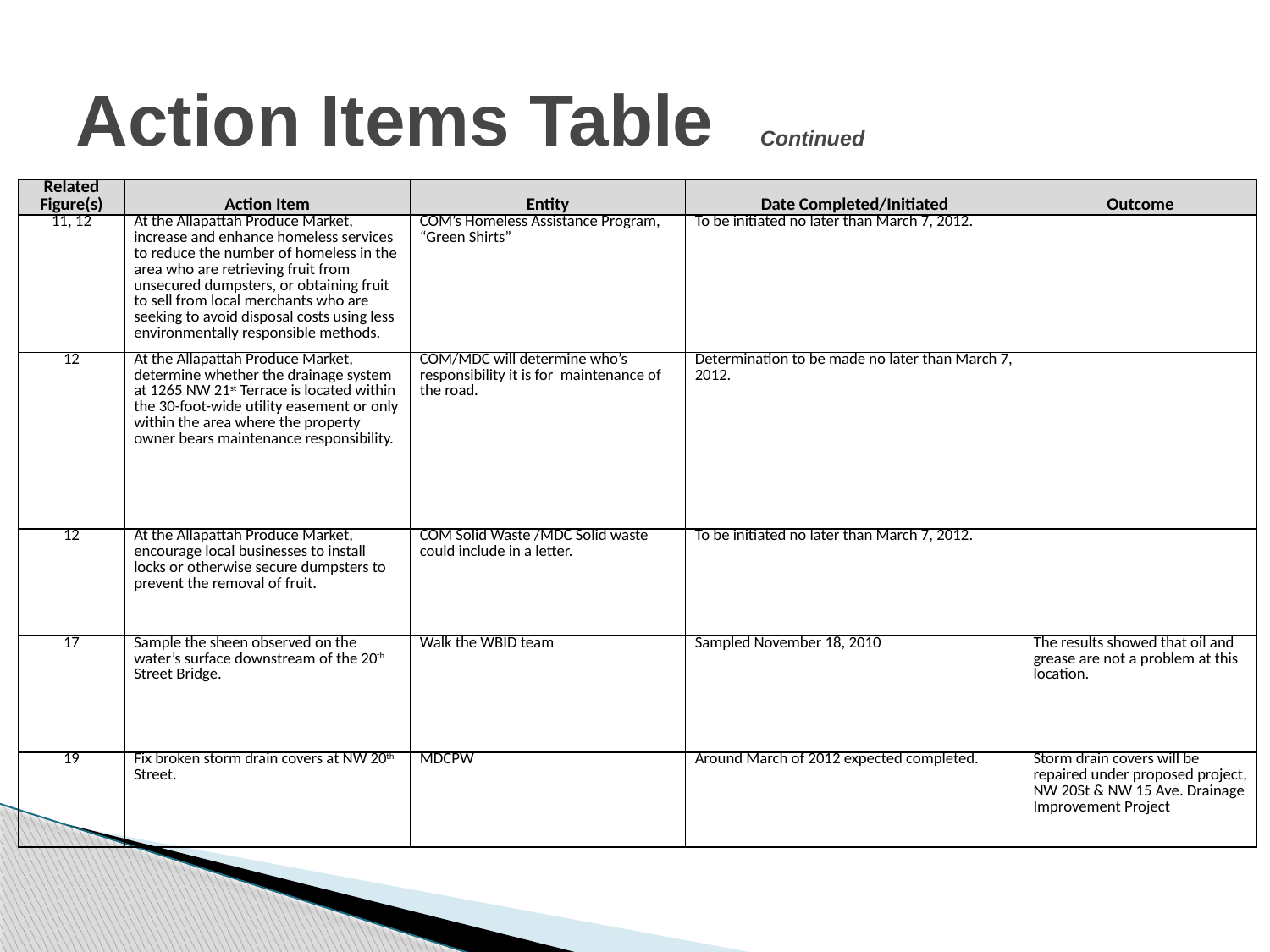

# Action Items Table   Continued
| Related Figure(s) | Action Item | Entity | Date Completed/Initiated | Outcome |
| --- | --- | --- | --- | --- |
| 11, 12 | At the Allapattah Produce Market, increase and enhance homeless services to reduce the number of homeless in the area who are retrieving fruit from unsecured dumpsters, or obtaining fruit to sell from local merchants who are seeking to avoid disposal costs using less environmentally responsible methods. | COM’s Homeless Assistance Program, “Green Shirts” | To be initiated no later than March 7, 2012. |  |
| 12 | At the Allapattah Produce Market, determine whether the drainage system at 1265 NW 21st Terrace is located within the 30-foot-wide utility easement or only within the area where the property owner bears maintenance responsibility. | COM/MDC will determine who’s responsibility it is for maintenance of the road. | Determination to be made no later than March 7, 2012. |  |
| 12 | At the Allapattah Produce Market, encourage local businesses to install locks or otherwise secure dumpsters to prevent the removal of fruit. | COM Solid Waste /MDC Solid waste could include in a letter. | To be initiated no later than March 7, 2012. |  |
| 17 | Sample the sheen observed on the water’s surface downstream of the 20th Street Bridge. | Walk the WBID team | Sampled November 18, 2010 | The results showed that oil and grease are not a problem at this location. |
| 19 | Fix broken storm drain covers at NW 20th Street. | MDCPW | Around March of 2012 expected completed. | Storm drain covers will be repaired under proposed project, NW 20St & NW 15 Ave. Drainage Improvement Project |